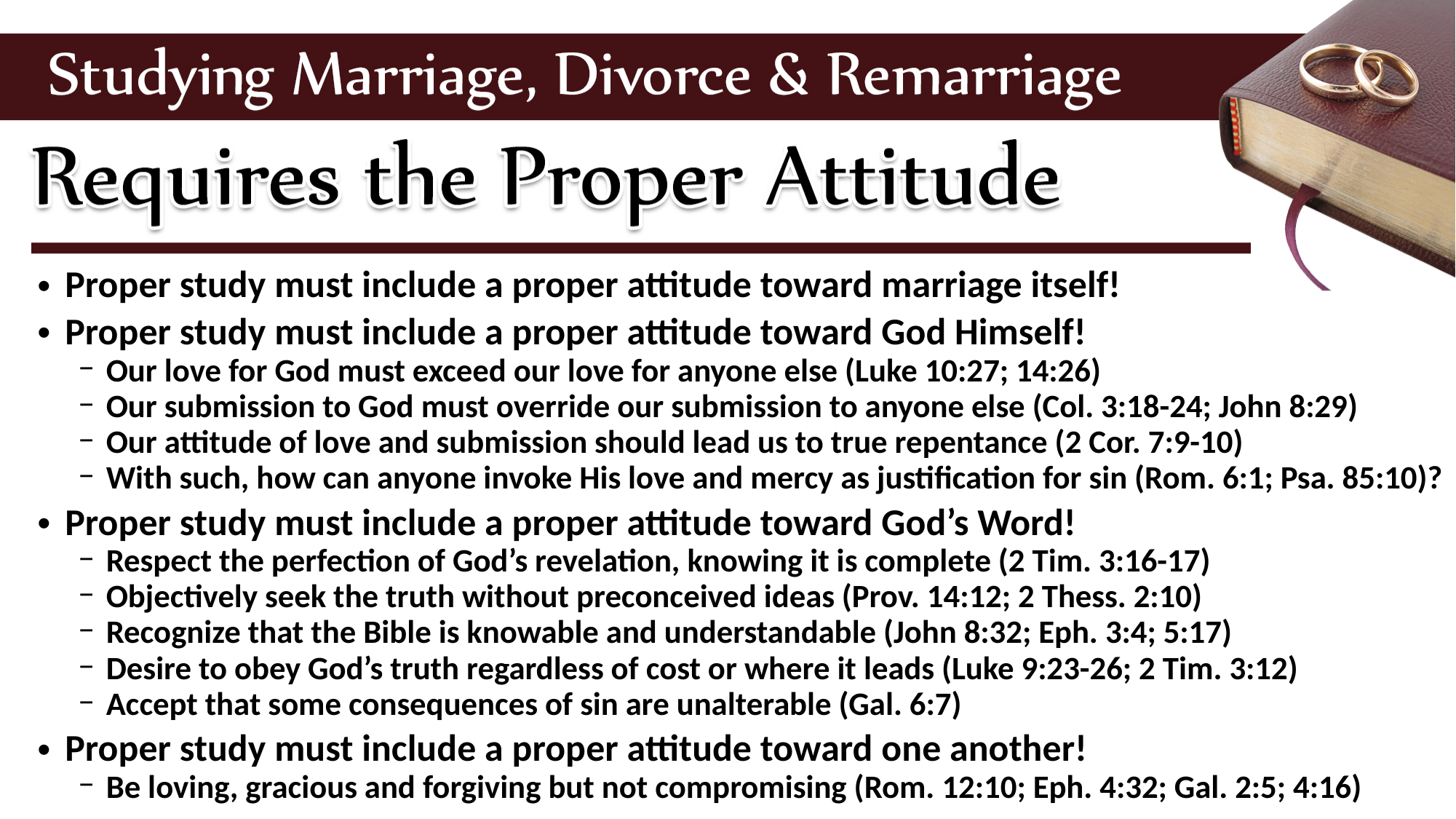

Proper study must include a proper attitude toward marriage itself!
Proper study must include a proper attitude toward God Himself!
Our love for God must exceed our love for anyone else (Luke 10:27; 14:26)
Our submission to God must override our submission to anyone else (Col. 3:18-24; John 8:29)
Our attitude of love and submission should lead us to true repentance (2 Cor. 7:9-10)
With such, how can anyone invoke His love and mercy as justification for sin (Rom. 6:1; Psa. 85:10)?
Proper study must include a proper attitude toward God’s Word!
Respect the perfection of God’s revelation, knowing it is complete (2 Tim. 3:16-17)
Objectively seek the truth without preconceived ideas (Prov. 14:12; 2 Thess. 2:10)
Recognize that the Bible is knowable and understandable (John 8:32; Eph. 3:4; 5:17)
Desire to obey God’s truth regardless of cost or where it leads (Luke 9:23-26; 2 Tim. 3:12)
Accept that some consequences of sin are unalterable (Gal. 6:7)
Proper study must include a proper attitude toward one another!
Be loving, gracious and forgiving but not compromising (Rom. 12:10; Eph. 4:32; Gal. 2:5; 4:16)